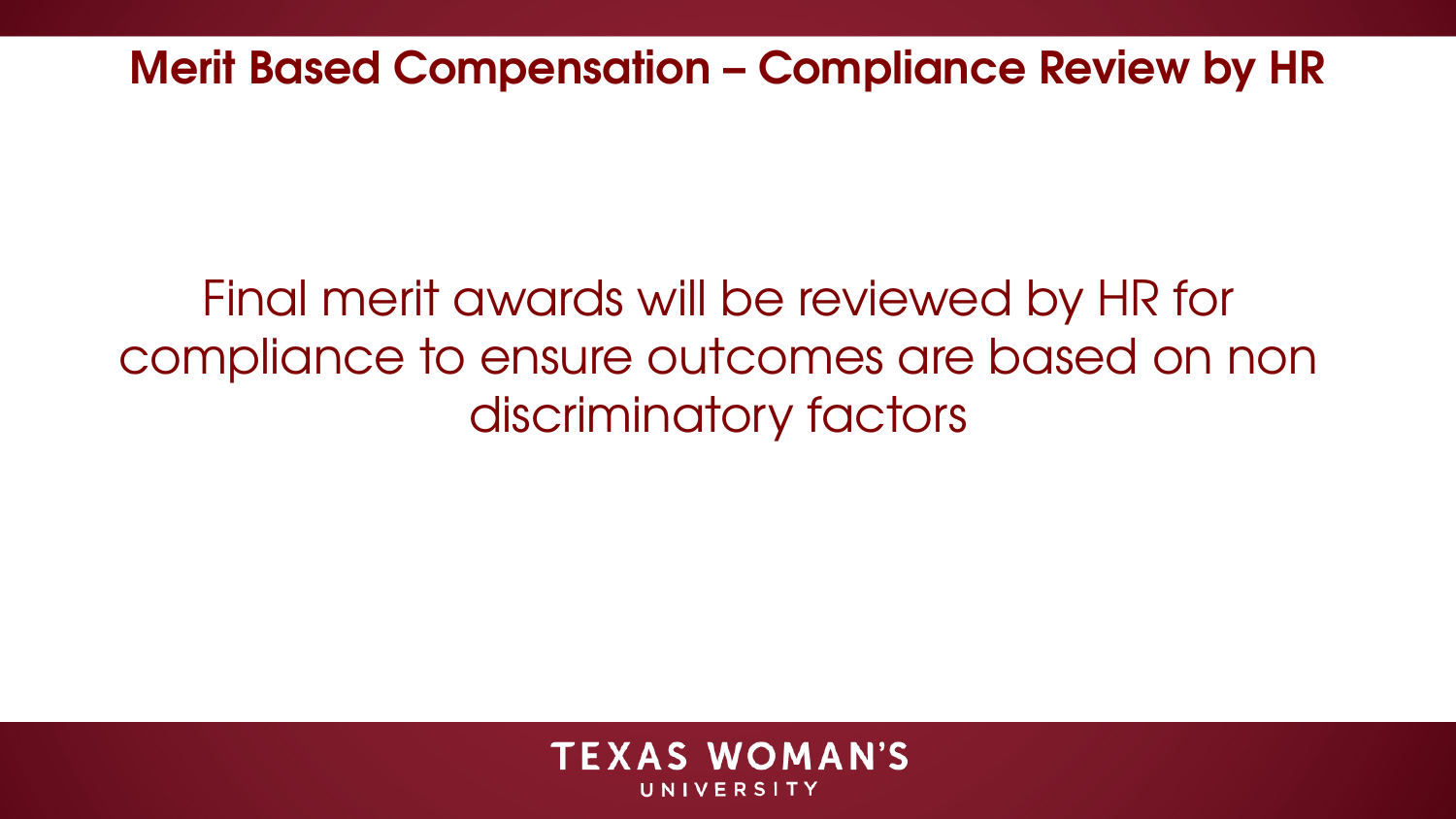

# Merit Based Compensation – Compliance Review by HR
Final merit awards will be reviewed by HR for compliance to ensure outcomes are based on non discriminatory factors